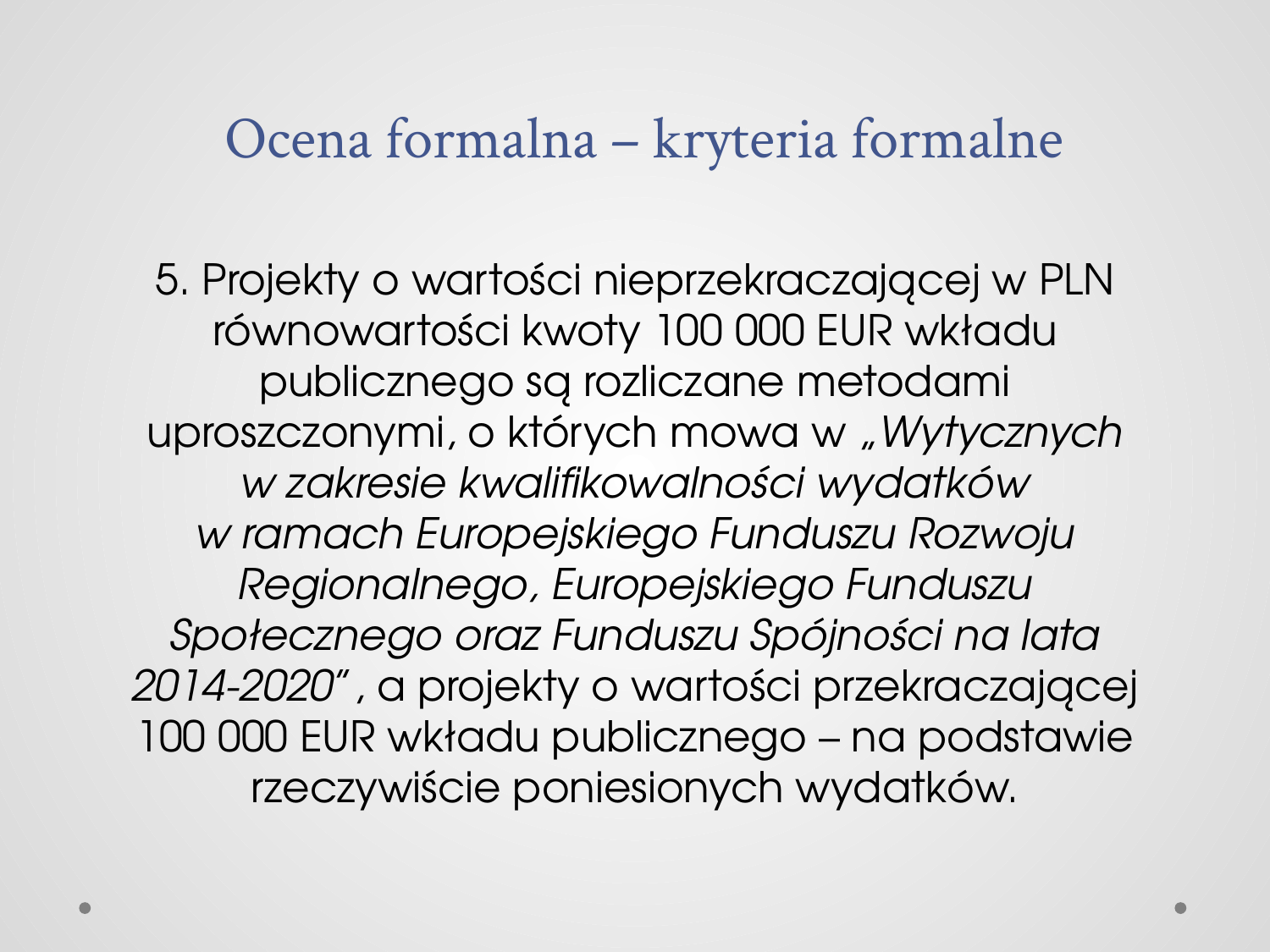

# Ocena formalna – kryteria formalne
5. Projekty o wartości nieprzekraczającej w PLN równowartości kwoty 100 000 EUR wkładu publicznego są rozliczane metodami uproszczonymi, o których mowa w „Wytycznych
w zakresie kwalifikowalności wydatków
w ramach Europejskiego Funduszu Rozwoju Regionalnego, Europejskiego Funduszu Społecznego oraz Funduszu Spójności na lata 2014-2020”, a projekty o wartości przekraczającej 100 000 EUR wkładu publicznego – na podstawie rzeczywiście poniesionych wydatków.